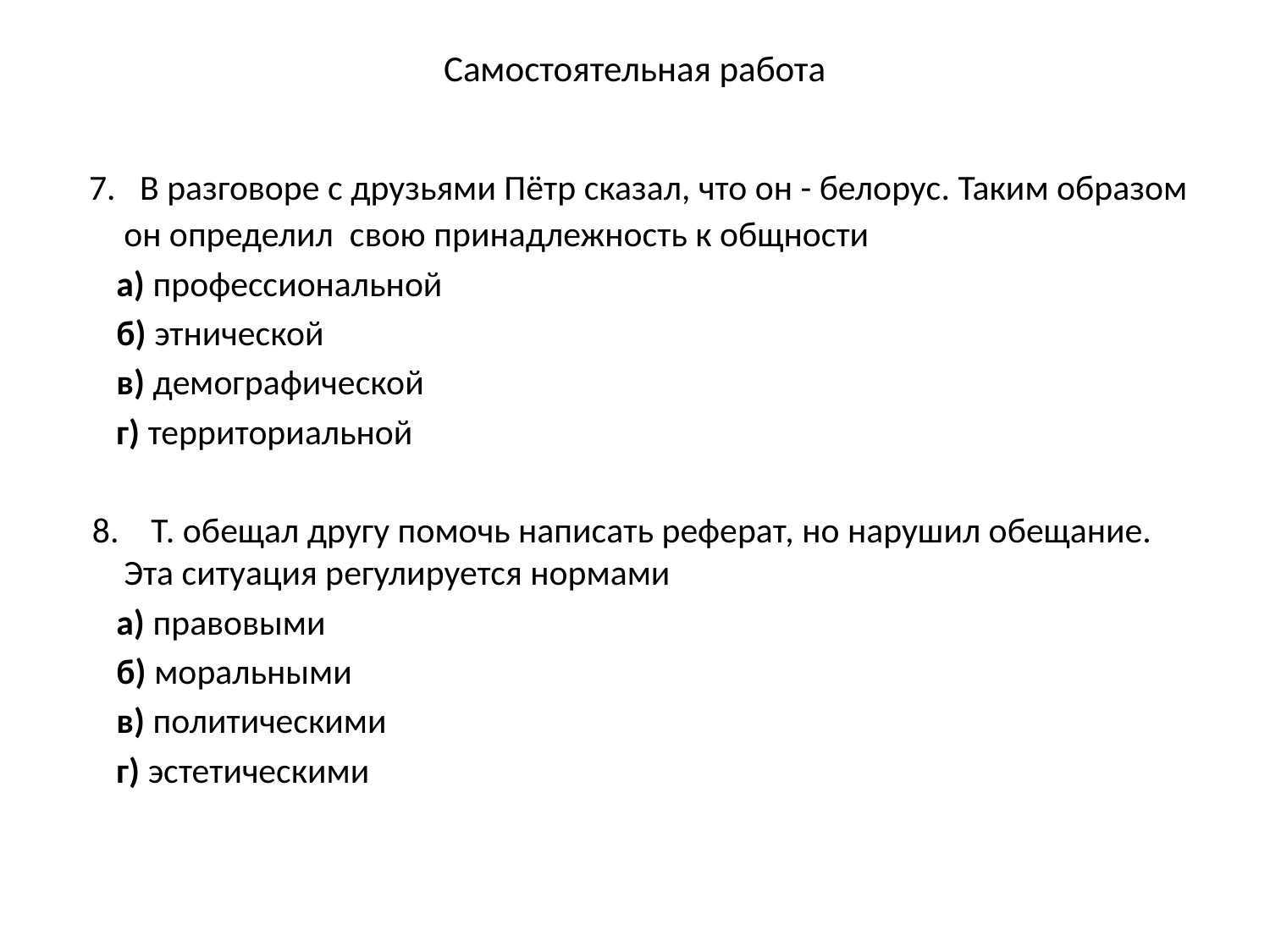

# Самостоятельная работа
 7.   В разговоре с друзьями Пётр сказал, что он - белорус. Таким образом он определил  свою принадлежность к общности
     а) профессиональной
     б) этнической
     в) демографической
     г) территориальной

  8.    Т. обещал другу помочь написать реферат, но нарушил обещание. Эта ситуация регулируется нормами
     а) правовыми
     б) моральными
     в) политическими
     г) эстетическими